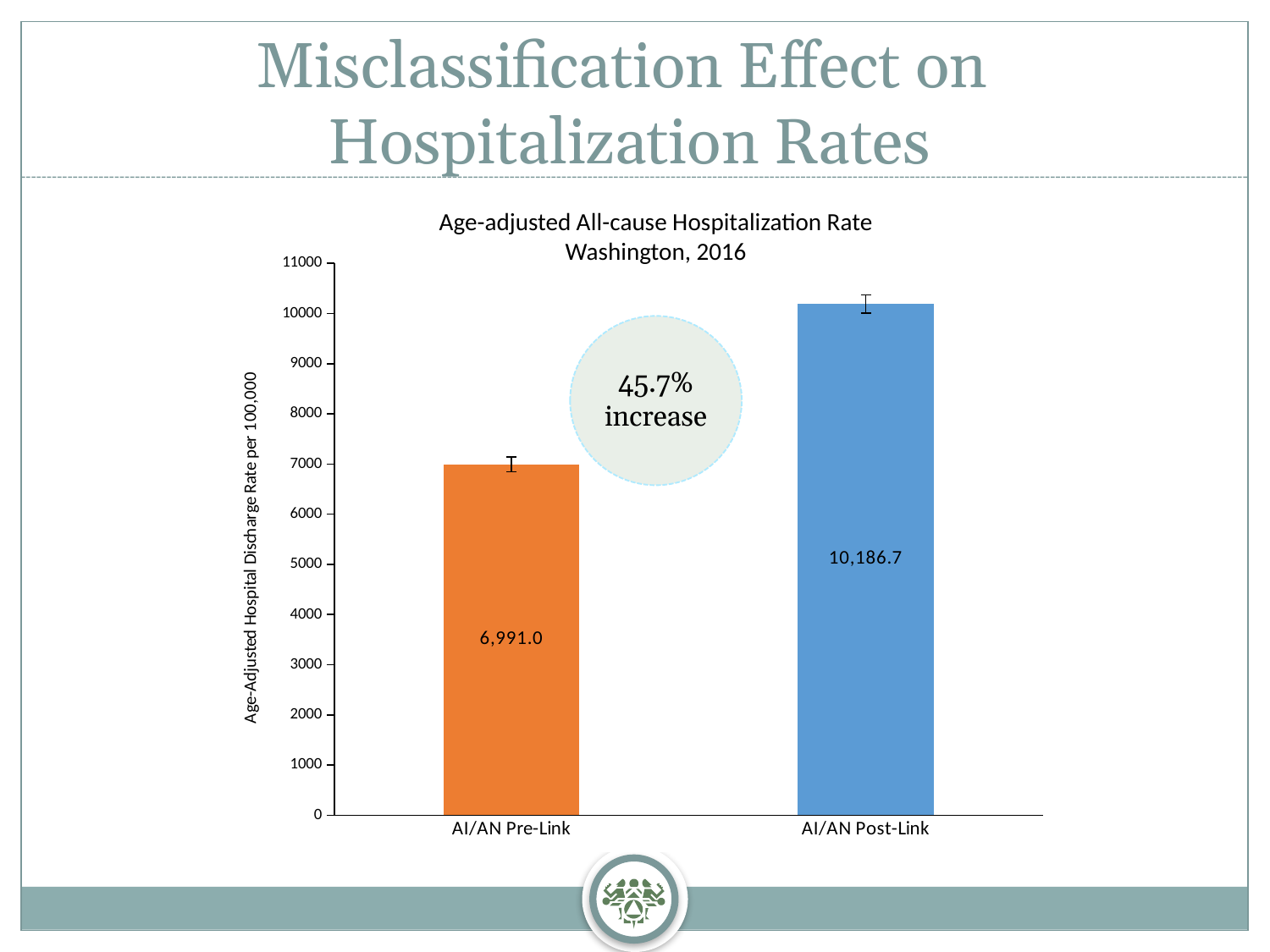

# Misclassification Effect on Hospitalization Rates
Age-adjusted All-cause Hospitalization Rate
Washington, 2016

### Chart

| Category |  |
|---|---|
| AI/AN Pre-Link | 6990.96 |
| AI/AN Post-Link | 10186.66 |
45.7%
increase